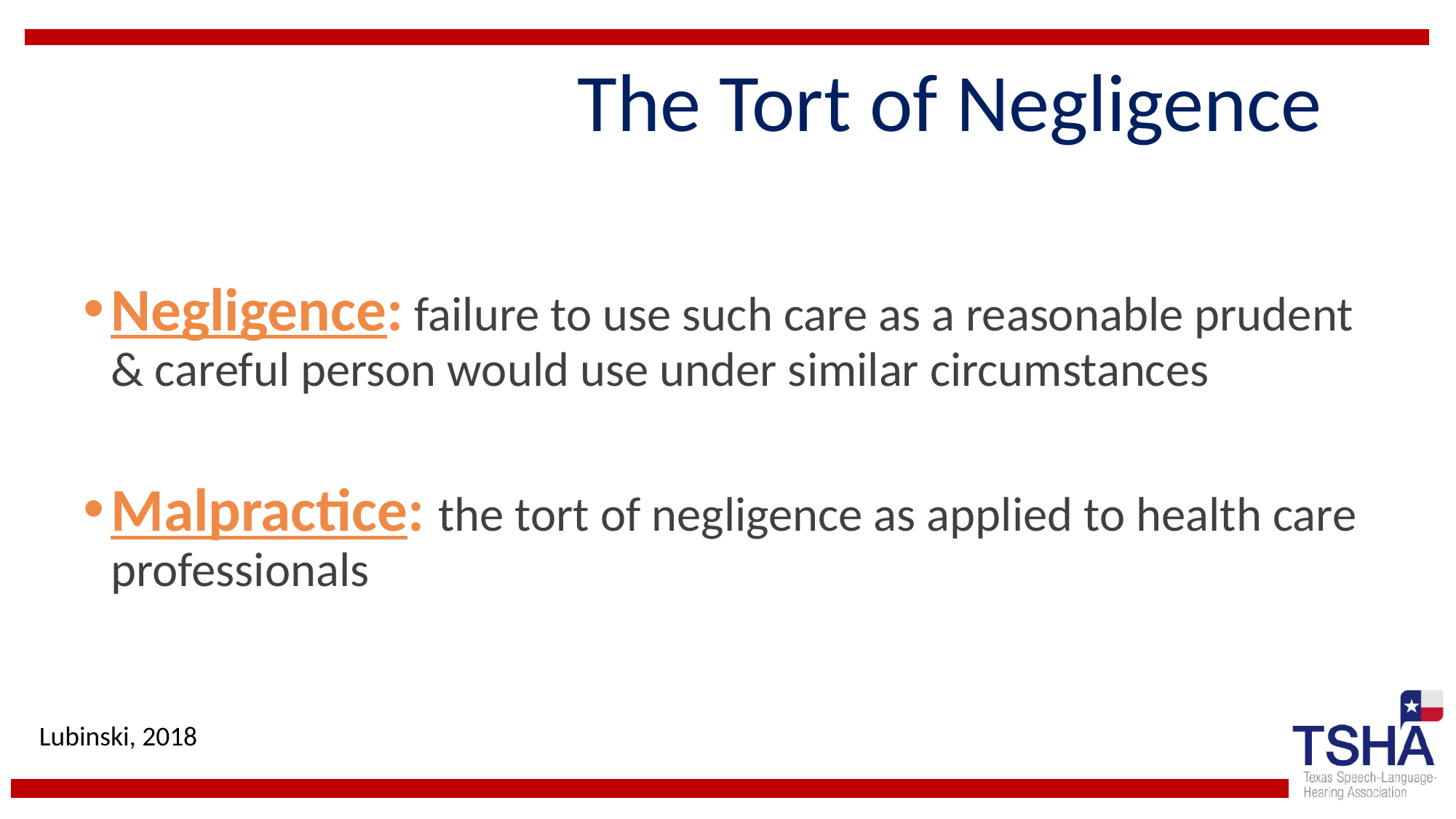

# The Tort of Negligence
Negligence: failure to use such care as a reasonable prudent & careful person would use under similar circumstances

Malpractice: the tort of negligence as applied to health care professionals
Lubinski, 2018